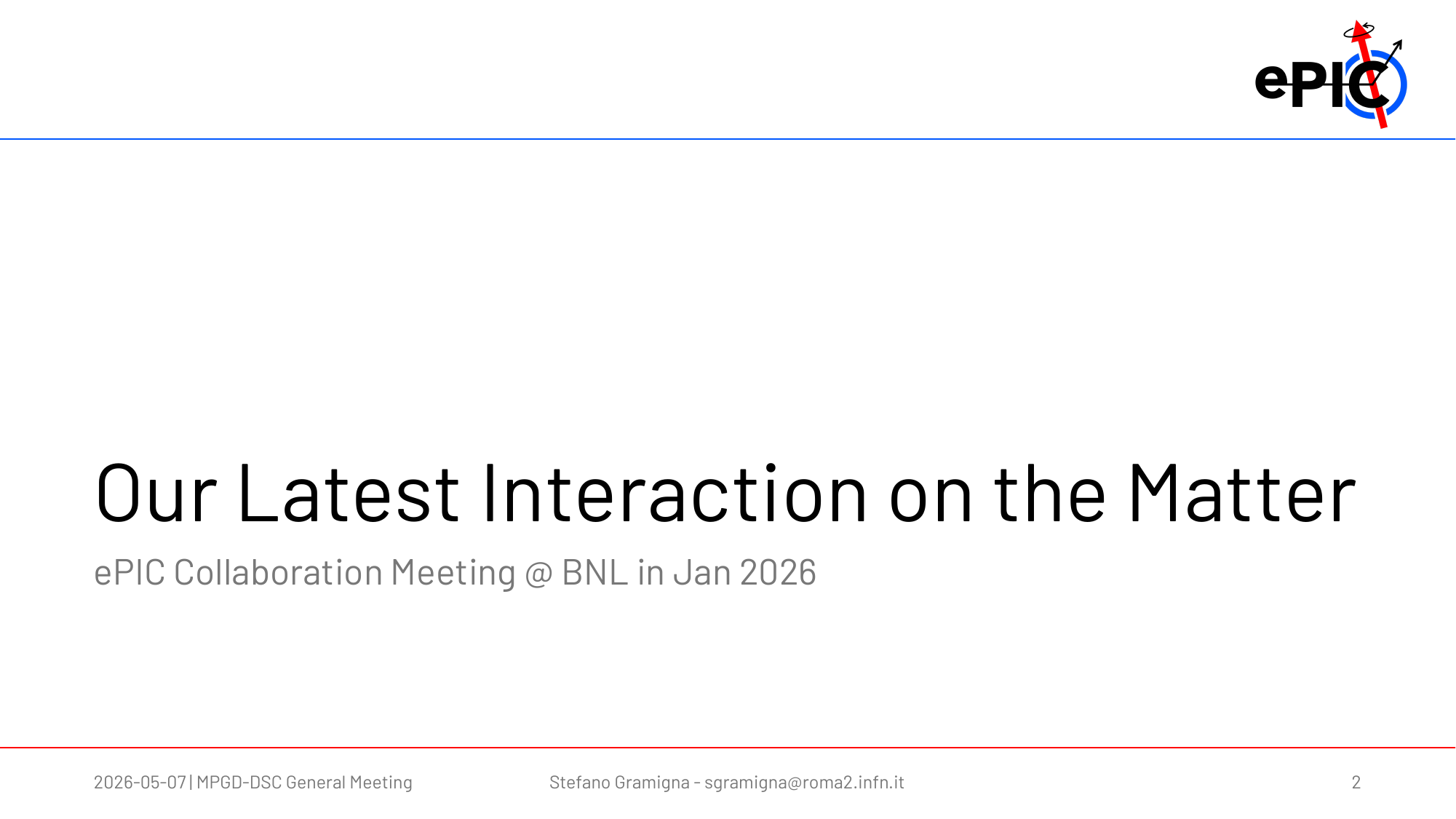

# Our Latest Interaction on the Matter
ePIC Collaboration Meeting @ BNL in Jan 2026
2026-05-07 | MPGD-DSC General Meeting
Stefano Gramigna - sgramigna@roma2.infn.it
2